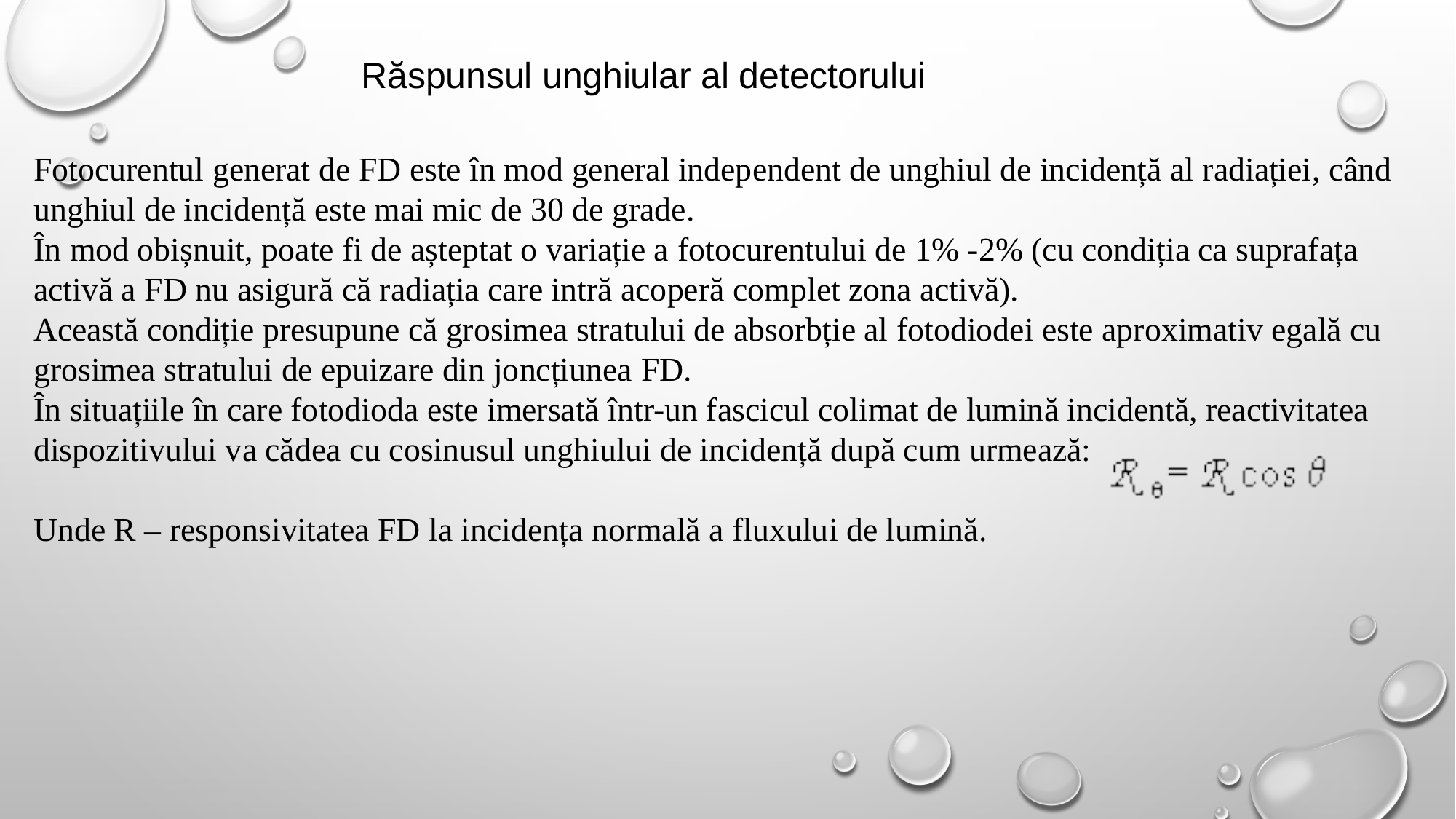

Răspunsul unghiular al detectorului
Fotocurentul generat de FD este în mod general independent de unghiul de incidență al radiației, când unghiul de incidență este mai mic de 30 de grade.
În mod obișnuit, poate fi de așteptat o variație a fotocurentului de 1% -2% (cu condiția ca suprafața activă a FD nu asigură că radiația care intră acoperă complet zona activă).
Această condiție presupune că grosimea stratului de absorbție al fotodiodei este aproximativ egală cu grosimea stratului de epuizare din joncțiunea FD.
În situațiile în care fotodioda este imersată într-un fascicul colimat de lumină incidentă, reactivitatea dispozitivului va cădea cu cosinusul unghiului de incidență după cum urmează:

Unde R – responsivitatea FD la incidența normală a fluxului de lumină.